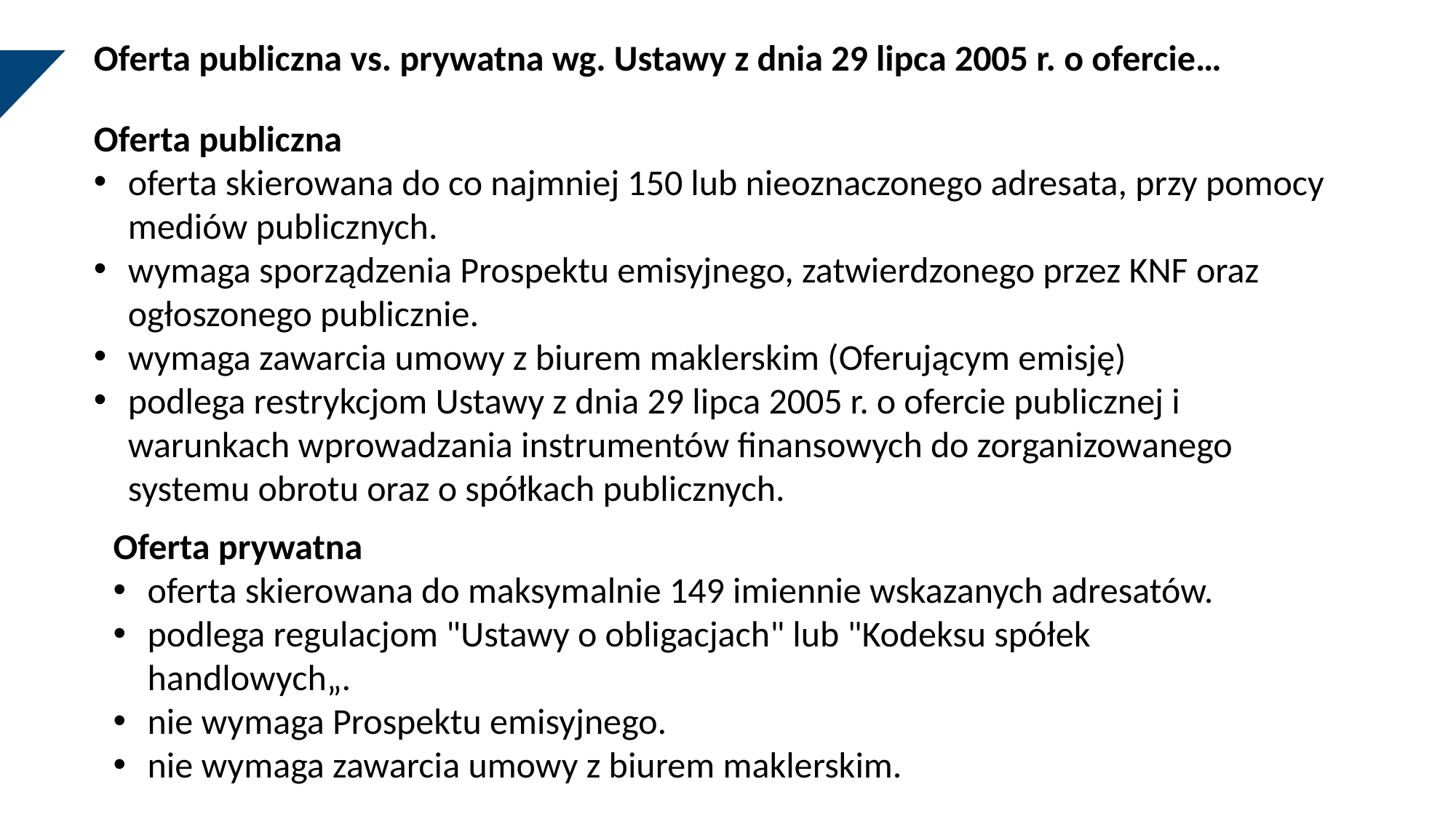

Oferta publiczna vs. prywatna wg. Ustawy z dnia 29 lipca 2005 r. o ofercie…

Oferta publiczna
oferta skierowana do co najmniej 150 lub nieoznaczonego adresata, przy pomocy mediów publicznych.
wymaga sporządzenia Prospektu emisyjnego, zatwierdzonego przez KNF oraz ogłoszonego publicznie.
wymaga zawarcia umowy z biurem maklerskim (Oferującym emisję)
podlega restrykcjom Ustawy z dnia 29 lipca 2005 r. o ofercie publicznej i warunkach wprowadzania instrumentów finansowych do zorganizowanego systemu obrotu oraz o spółkach publicznych.
Oferta prywatna
oferta skierowana do maksymalnie 149 imiennie wskazanych adresatów.
podlega regulacjom "Ustawy o obligacjach" lub "Kodeksu spółek handlowych„.
nie wymaga Prospektu emisyjnego.
nie wymaga zawarcia umowy z biurem maklerskim.